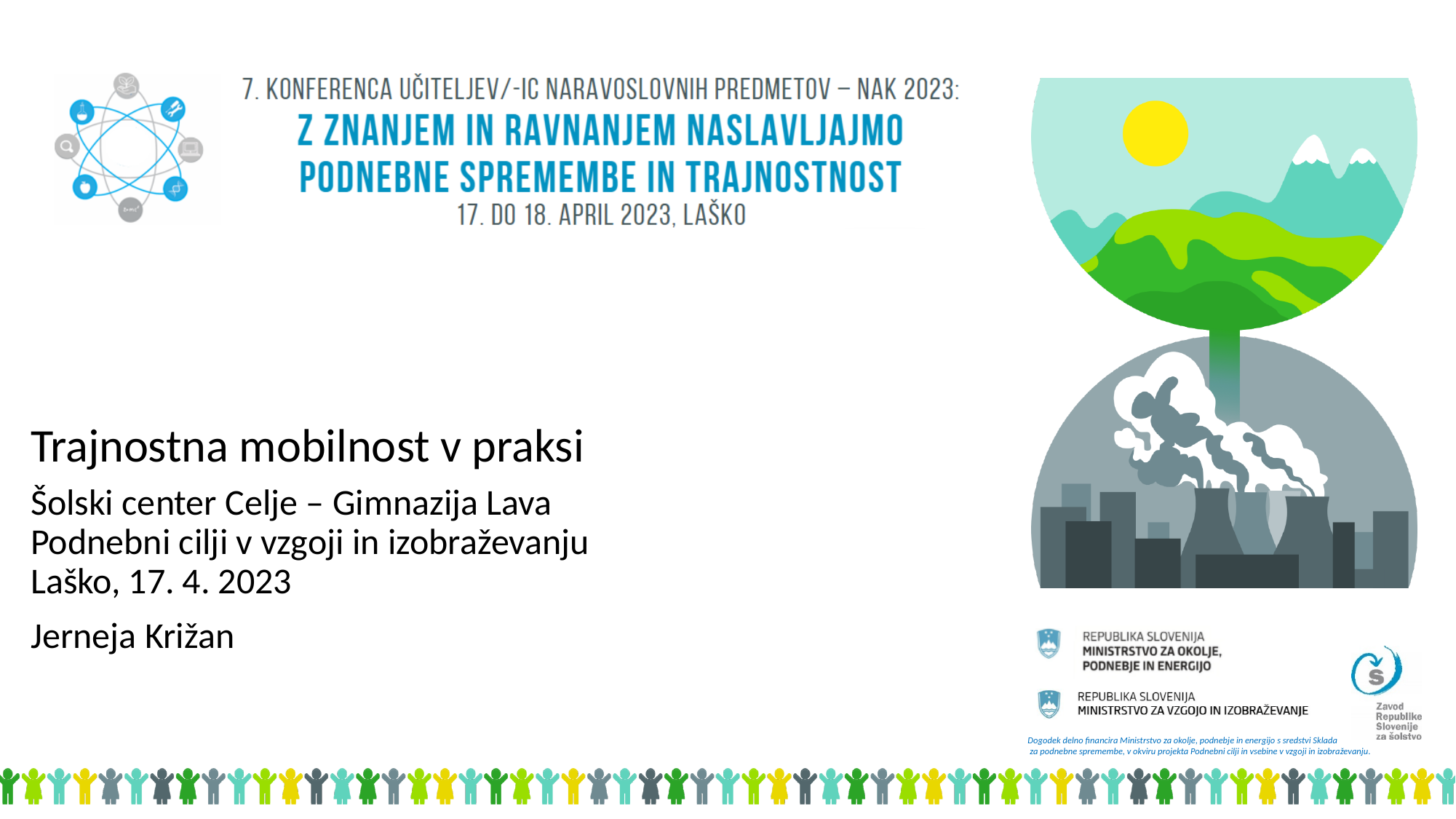

# Trajnostna mobilnost v praksi
Šolski center Celje – Gimnazija Lava
Podnebni cilji v vzgoji in izobraževanju
Laško, 17. 4. 2023
Jerneja Križan